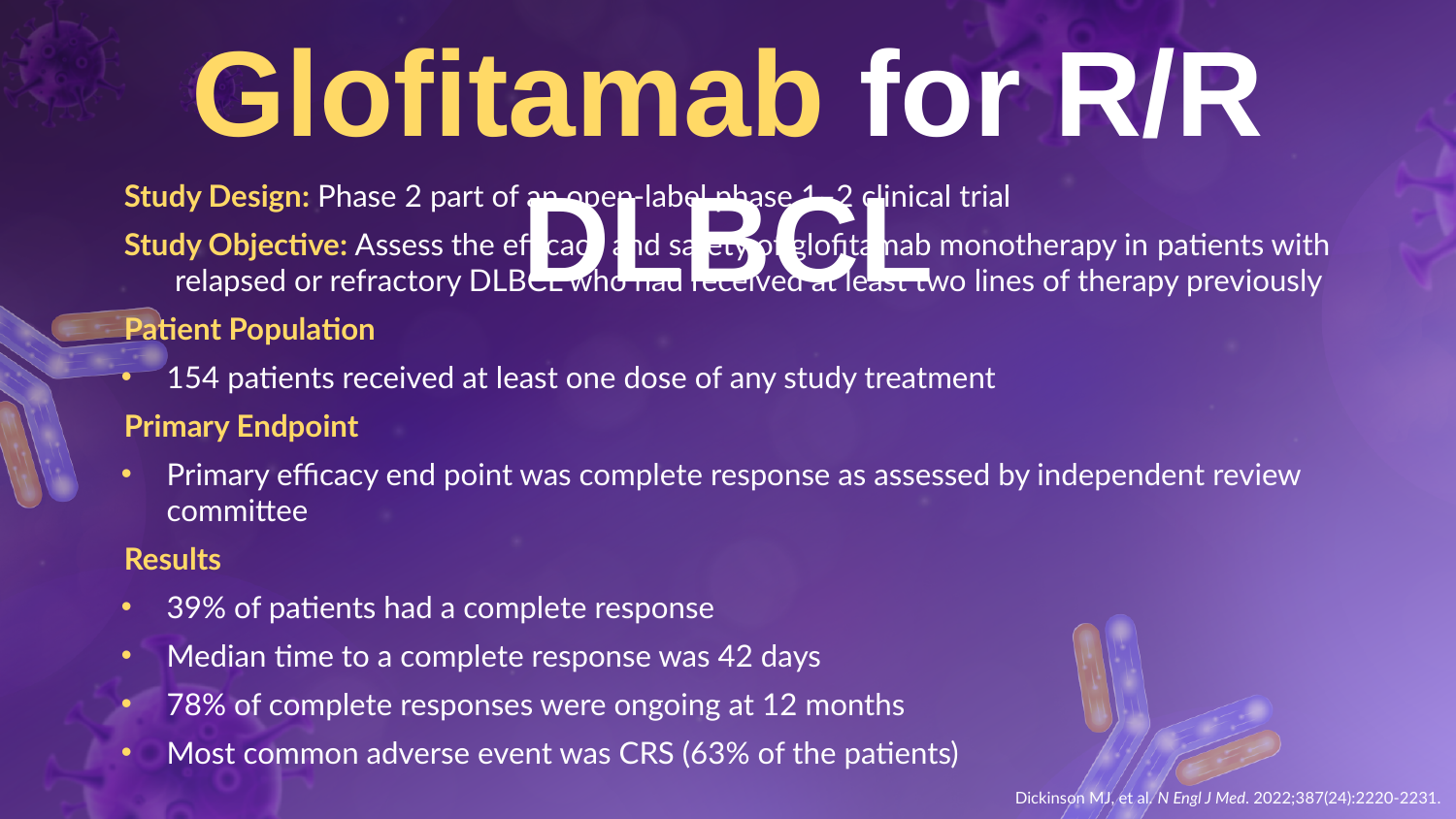

# Glofitamab for R/R DLBCL
Study Design: Phase 2 part of an open-label phase 1–2 clinical trial
Study Objective: Assess the efficacy and safety of glofitamab monotherapy in patients with relapsed or refractory DLBCL who had received at least two lines of therapy previously
Patient Population
154 patients received at least one dose of any study treatment
Primary Endpoint
Primary efficacy end point was complete response as assessed by independent review committee
Results
39% of patients had a complete response
Median time to a complete response was 42 days
78% of complete responses were ongoing at 12 months
Most common adverse event was CRS (63% of the patients)

Dickinson MJ, et al. N Engl J Med. 2022;387(24):2220-2231.